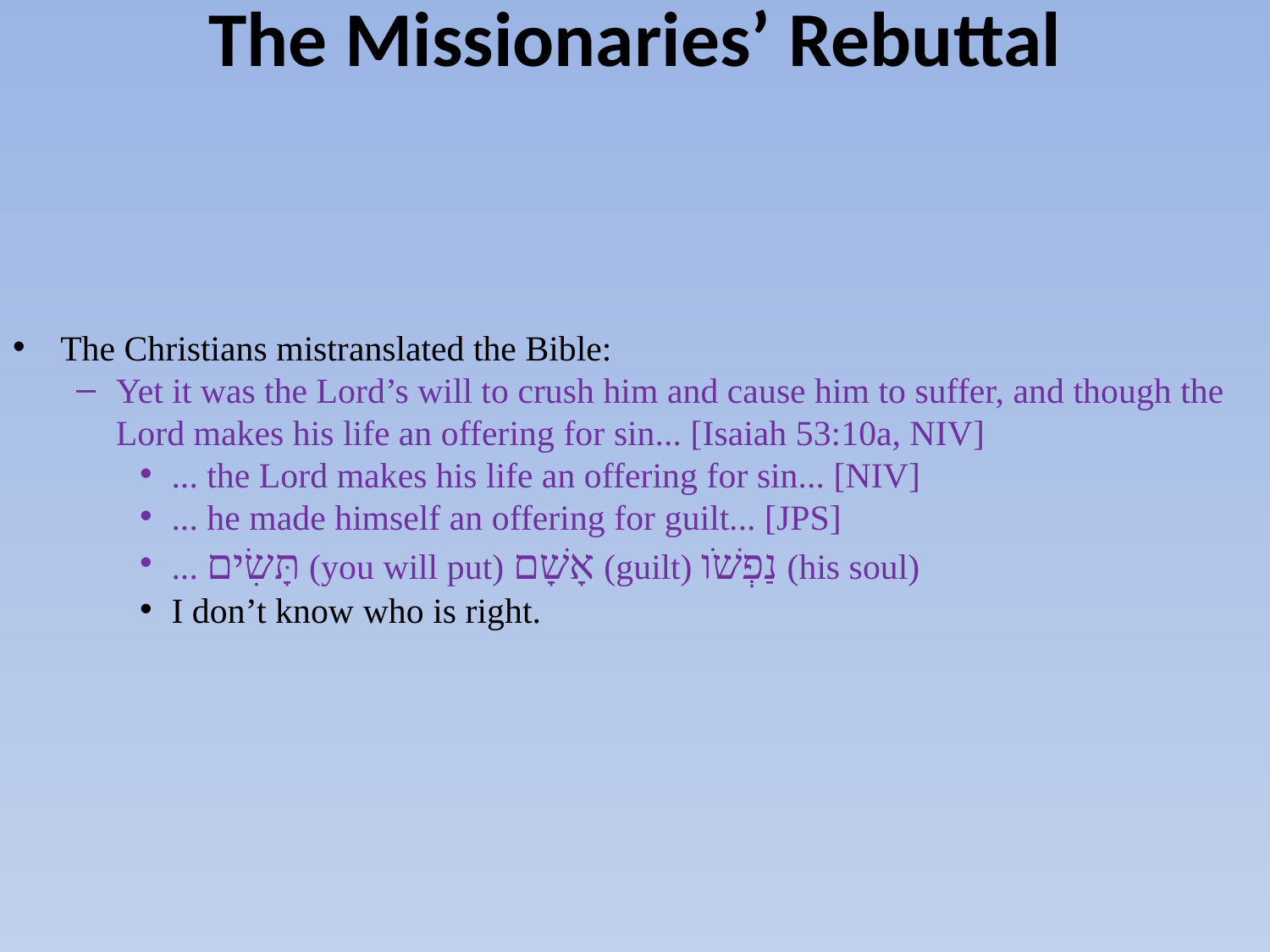

The Missionaries’ Rebuttal
The Christians mistranslated the Bible:
Yet it was the Lord’s will to crush him and cause him to suffer, and though the Lord makes his life an offering for sin... [Isaiah 53:10a, NIV]
... the Lord makes his life an offering for sin... [NIV]
... he made himself an offering for guilt... [JPS]
... תָּשִׂים (you will put) אָשָׁם (guilt) נַפְשֹׁו (his soul)
I don’t know who is right.